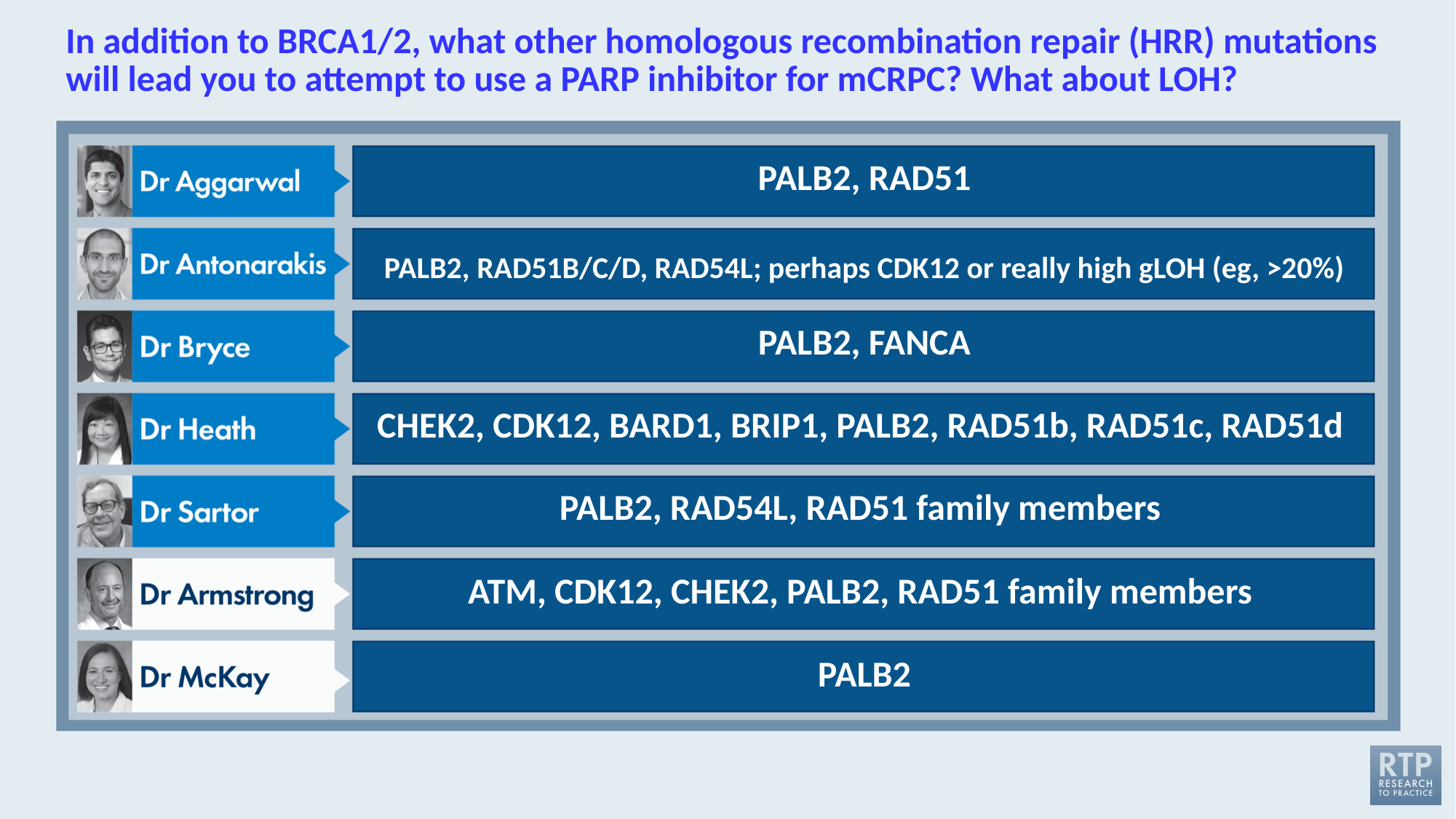

# In addition to BRCA1/2, what other homologous recombination repair (HRR) mutations will lead you to attempt to use a PARP inhibitor for mCRPC? What about LOH?
PALB2, RAD51
PALB2, RAD51B/C/D, RAD54L; perhaps CDK12 or really high gLOH (eg, >20%)
PALB2, FANCA
CHEK2, CDK12, BARD1, BRIP1, PALB2, RAD51b, RAD51c, RAD51d
PALB2, RAD54L, RAD51 family members
ATM, CDK12, CHEK2, PALB2, RAD51 family members
PALB2